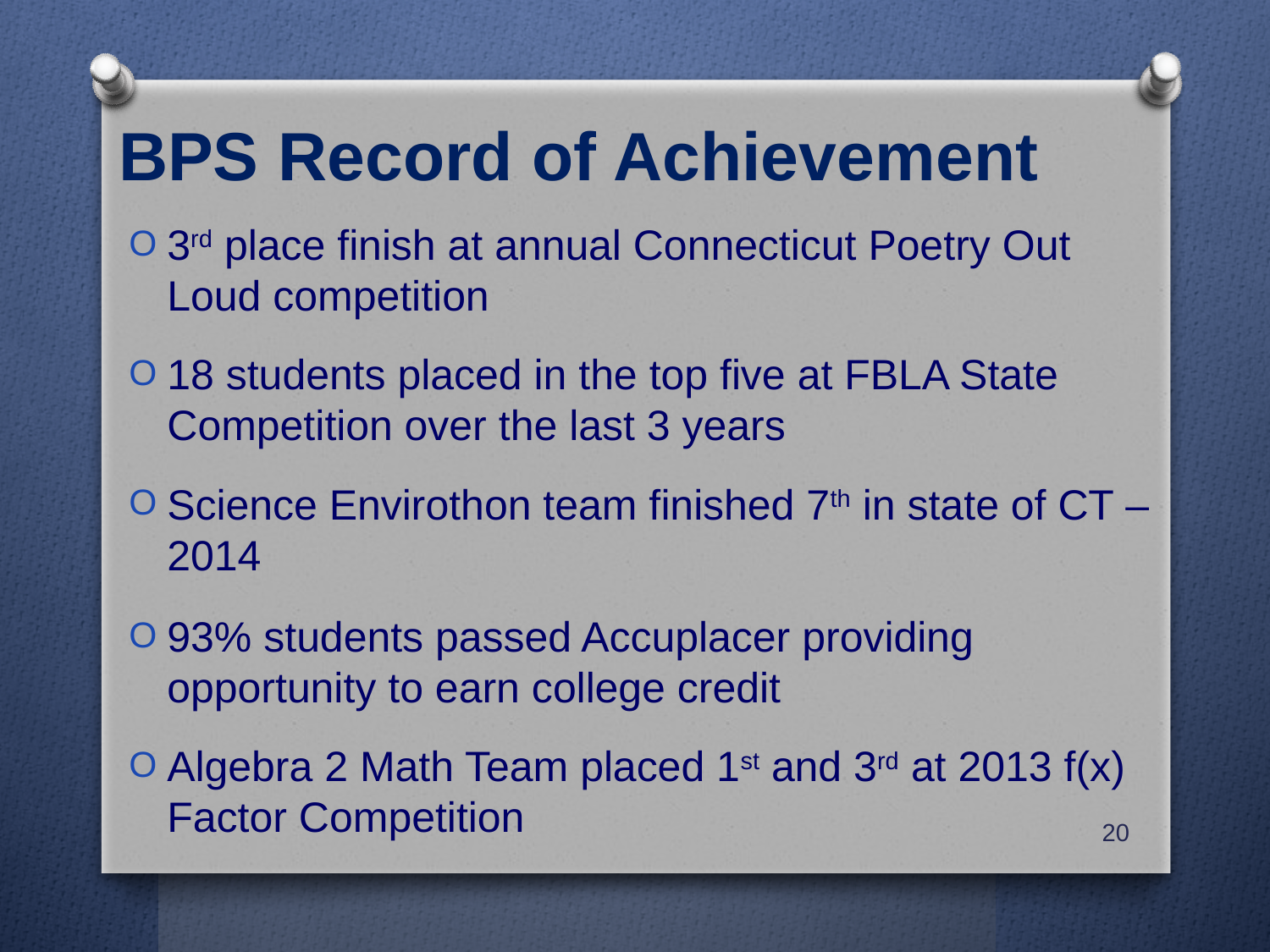

# BPS Record of Achievement
3rd place finish at annual Connecticut Poetry Out Loud competition

18 students placed in the top five at FBLA State Competition over the last 3 years

Science Envirothon team finished 7th in state of CT – 2014

93% students passed Accuplacer providing opportunity to earn college credit

Algebra 2 Math Team placed 1st and 3rd at 2013 f(x) Factor Competition

20